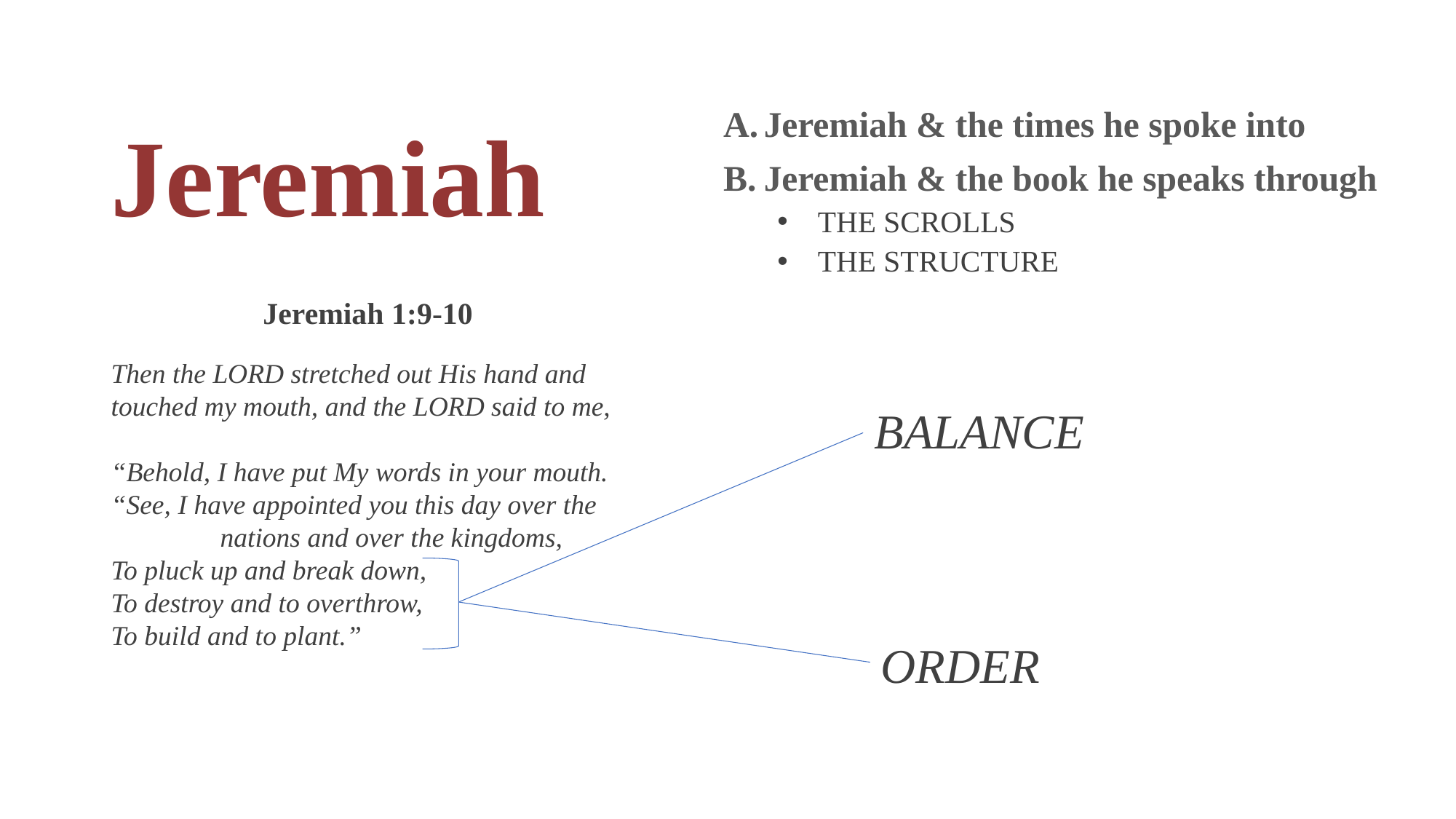

# Jeremiah
Jeremiah & the times he spoke into
Jeremiah & the book he speaks through
THE SCROLLS
THE STRUCTURE
Jeremiah 1:9-10

Then the LORD stretched out His hand and touched my mouth, and the LORD said to me,

“Behold, I have put My words in your mouth.
“See, I have appointed you this day over the 	nations and over the kingdoms,
To pluck up and break down,
To destroy and to overthrow,
To build and to plant.”

BALANCE

ORDER